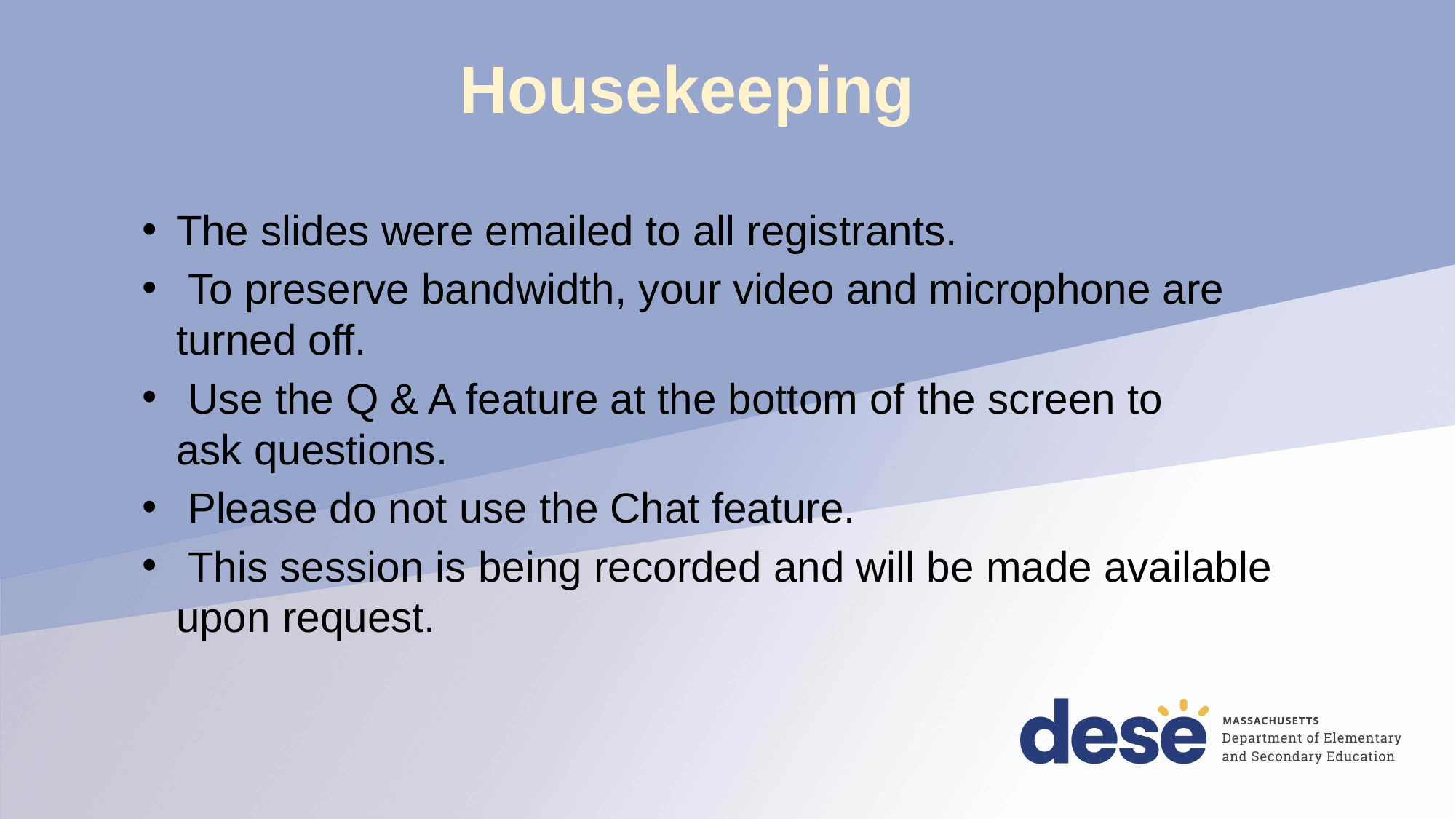

# Housekeeping
The slides were emailed to all registrants.
 To preserve bandwidth, your video and microphone are turned off.
 Use the Q & A feature at the bottom of the screen to ask questions.
 Please do not use the Chat feature.
 This session is being recorded and will be made available upon request.